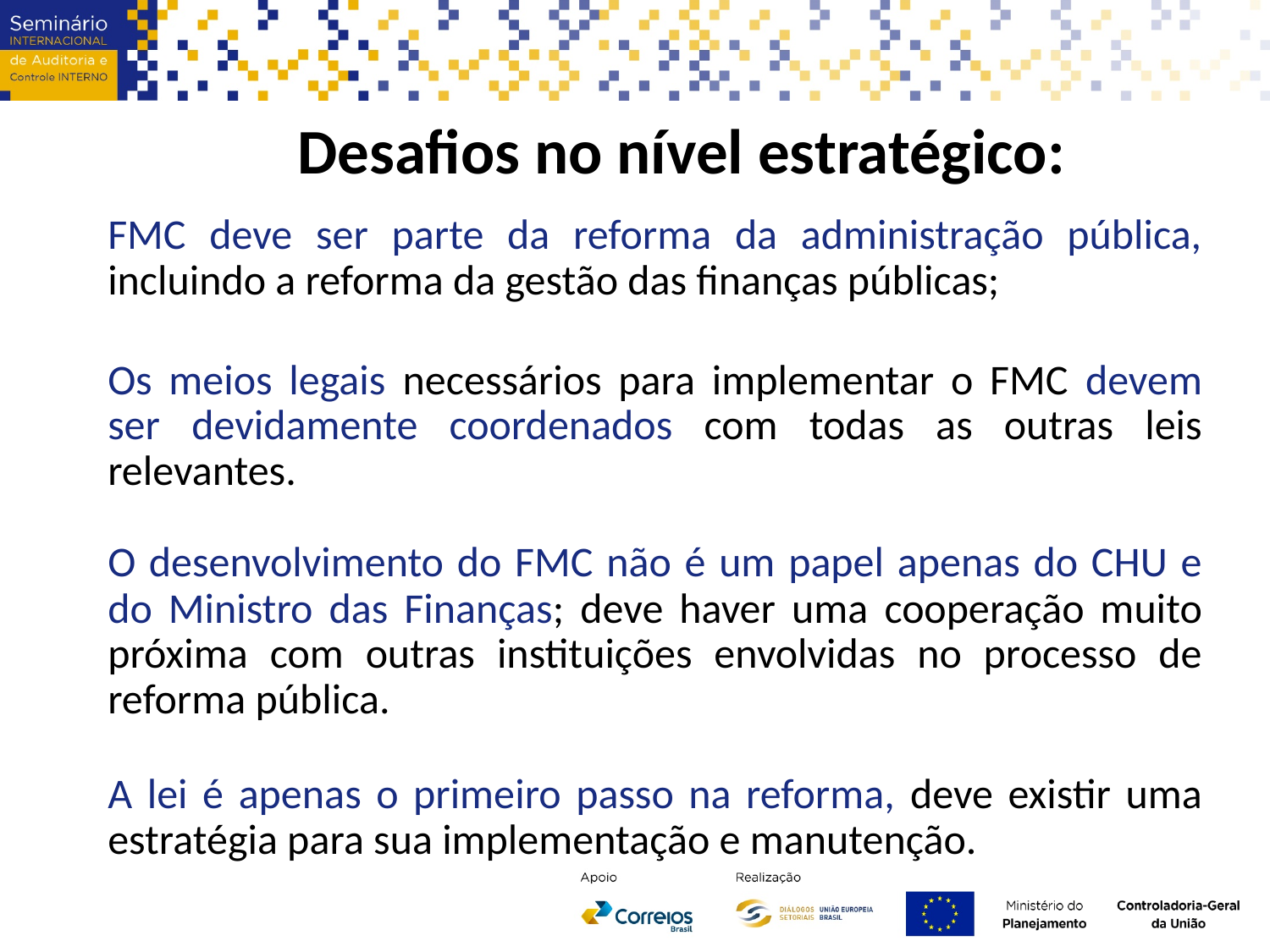

Desafios no nível estratégico:
FMC deve ser parte da reforma da administração pública, incluindo a reforma da gestão das finanças públicas;

Os meios legais necessários para implementar o FMC devem ser devidamente coordenados com todas as outras leis relevantes.

O desenvolvimento do FMC não é um papel apenas do CHU e do Ministro das Finanças; deve haver uma cooperação muito próxima com outras instituições envolvidas no processo de reforma pública.

A lei é apenas o primeiro passo na reforma, deve existir uma estratégia para sua implementação e manutenção.